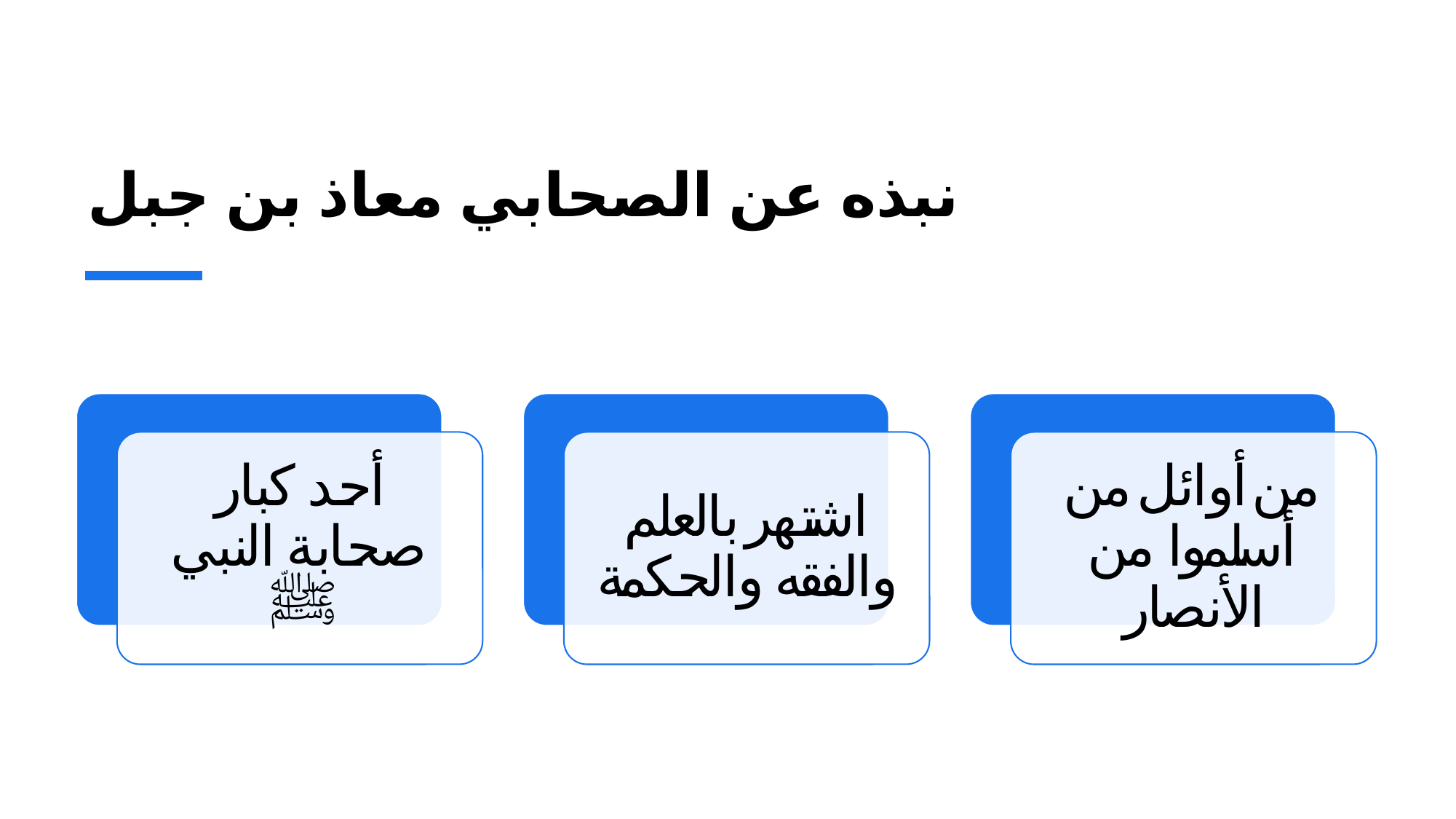

# نبذه عن الصحابي معاذ بن جبل
أحد كبار صحابة النبي ﷺ
اشتهر بالعلم والفقه والحكمة
من أوائل من أسلموا من الأنصار